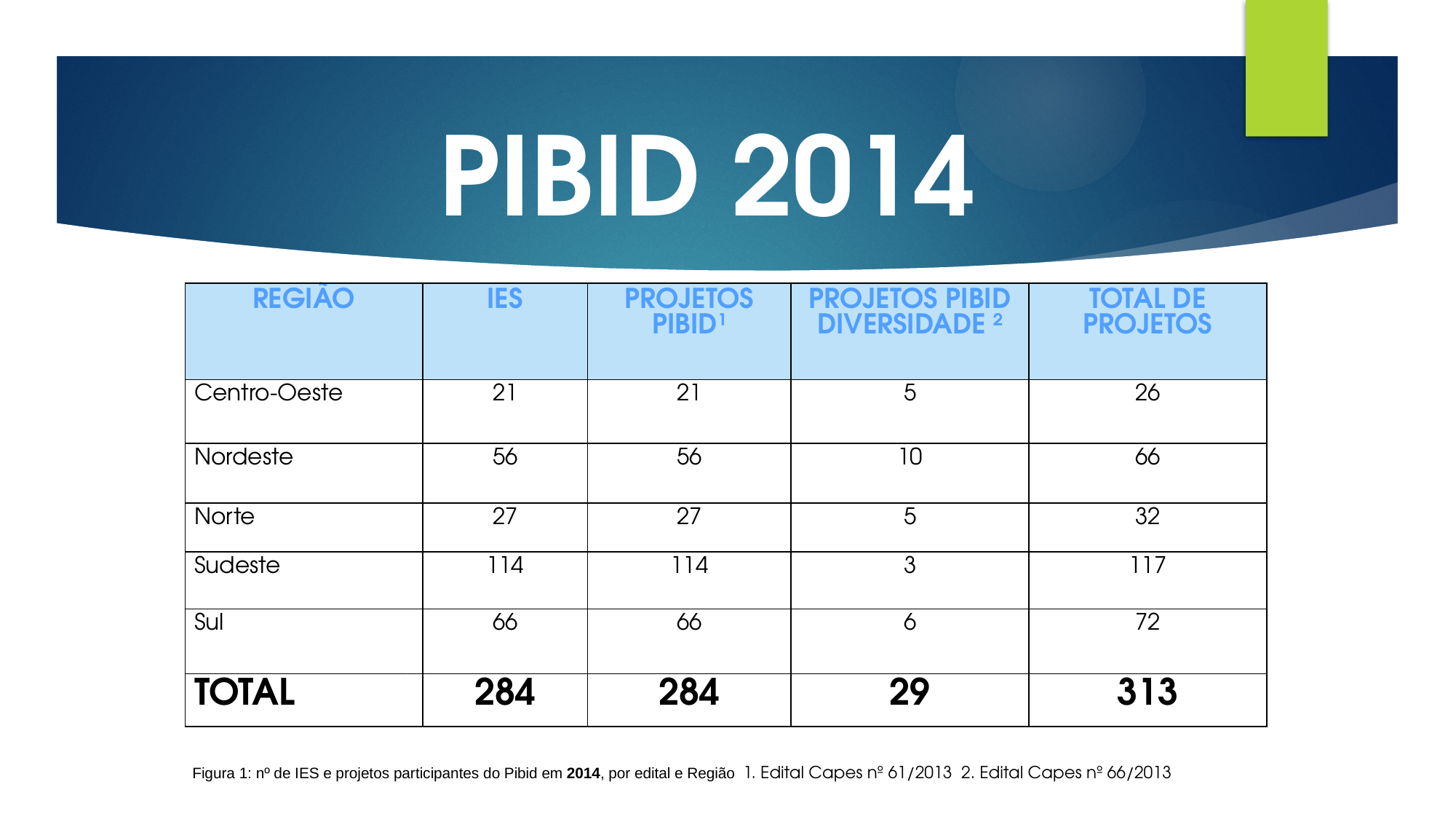

#
PIBID 2014
| REGIÃO | IES | PROJETOS PIBID¹ | PROJETOS PIBID DIVERSIDADE ² | TOTAL DE PROJETOS |
| --- | --- | --- | --- | --- |
| Centro-Oeste | 21 | 21 | 5 | 26 |
| Nordeste | 56 | 56 | 10 | 66 |
| Norte | 27 | 27 | 5 | 32 |
| Sudeste | 114 | 114 | 3 | 117 |
| Sul | 66 | 66 | 6 | 72 |
| TOTAL | 284 | 284 | 29 | 313 |

| Figura 1: nº de IES e projetos participantes do Pibid em 2014, por edital e Região 1. Edital Capes nº 61/2013 2. Edital Capes nº 66/2013 |
| --- |